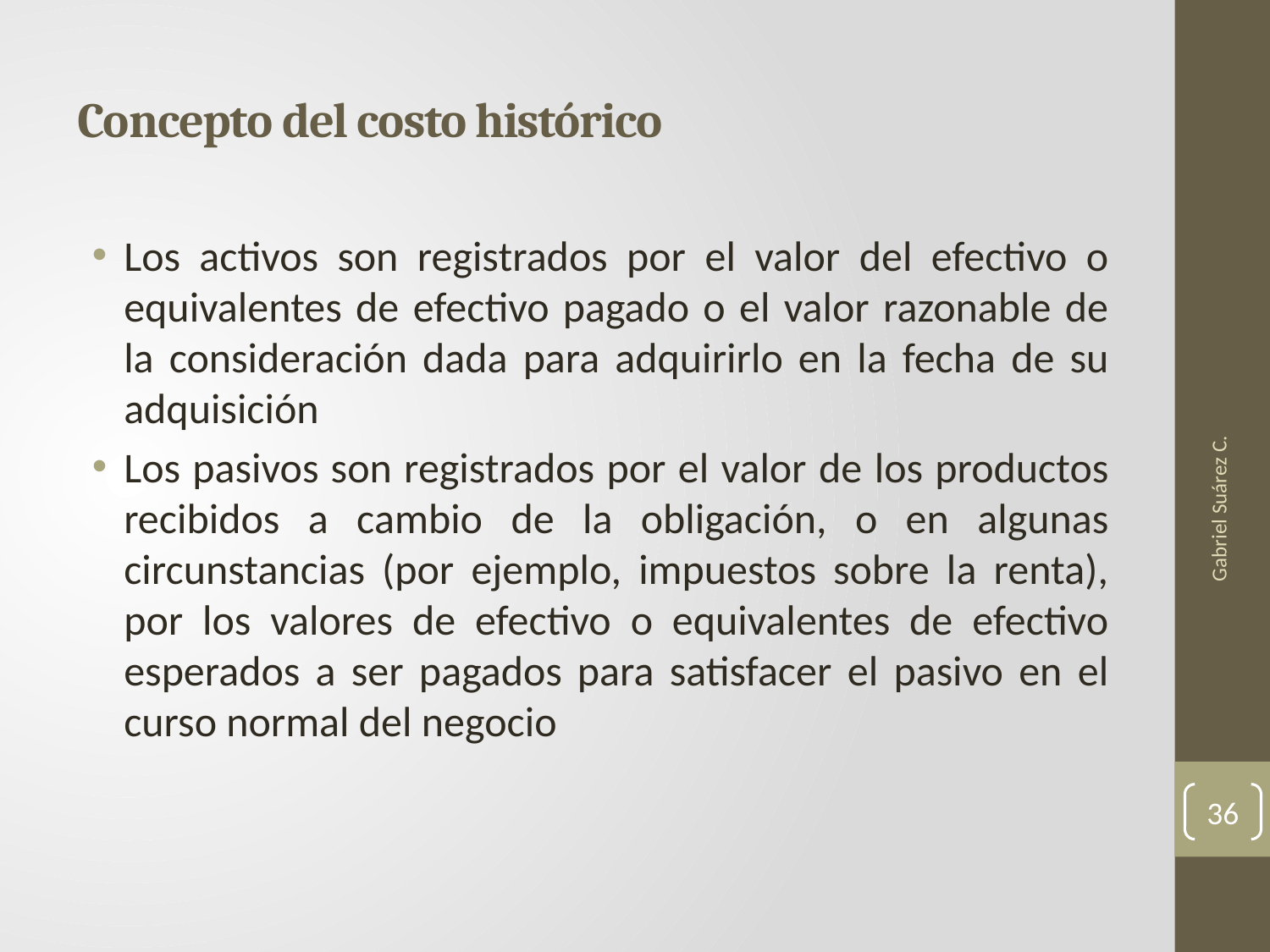

# Concepto del costo histórico
Los activos son registrados por el valor del efectivo o equivalentes de efectivo pagado o el valor razonable de la consideración dada para adquirirlo en la fecha de su adquisición
Los pasivos son registrados por el valor de los productos recibidos a cambio de la obligación, o en algunas circunstancias (por ejemplo, impuestos sobre la renta), por los valores de efectivo o equivalentes de efectivo esperados a ser pagados para satisfacer el pasivo en el curso normal del negocio
Gabriel Suárez C.
36